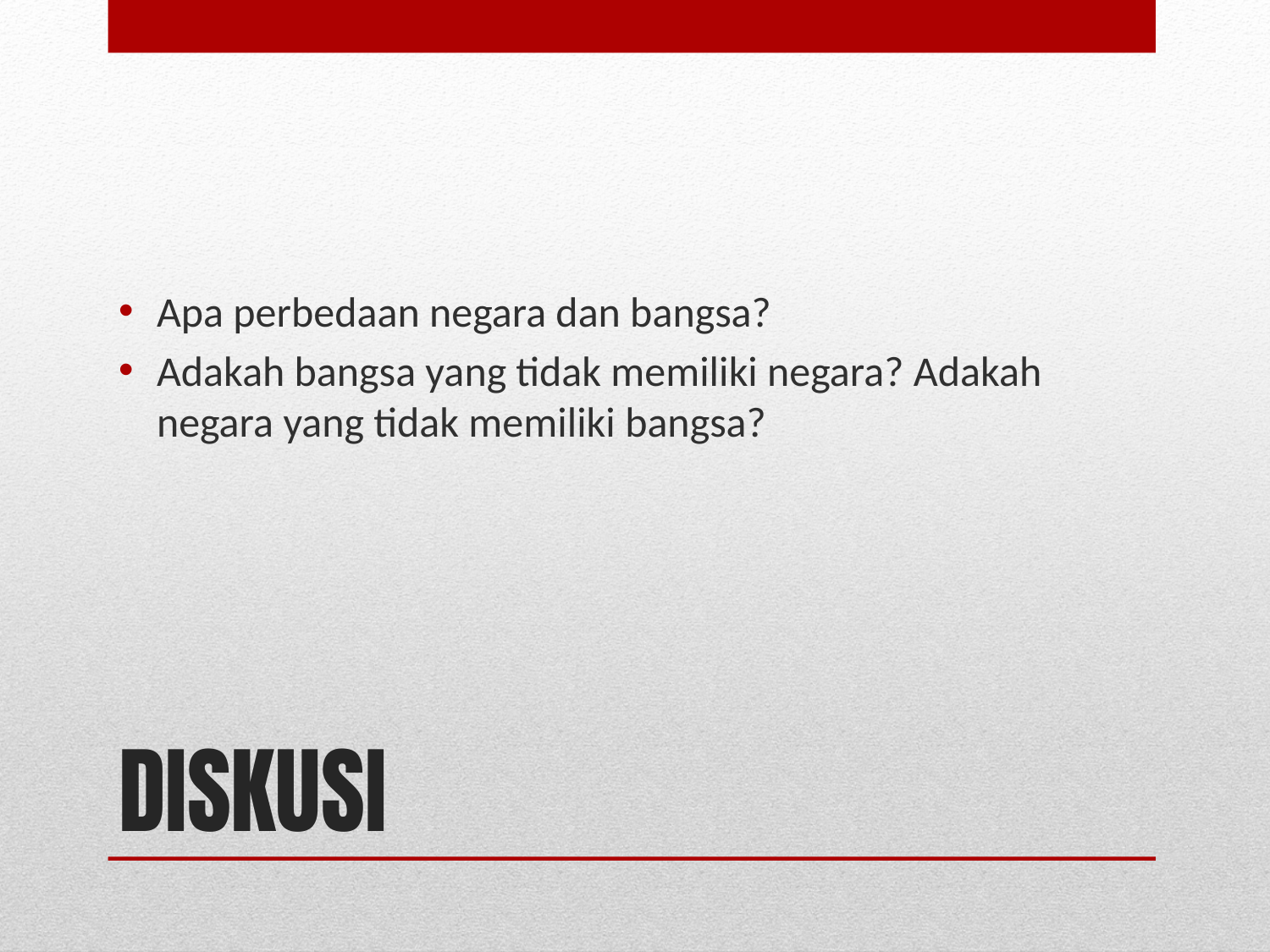

Apa perbedaan negara dan bangsa?
Adakah bangsa yang tidak memiliki negara? Adakah negara yang tidak memiliki bangsa?
# DISKUSI